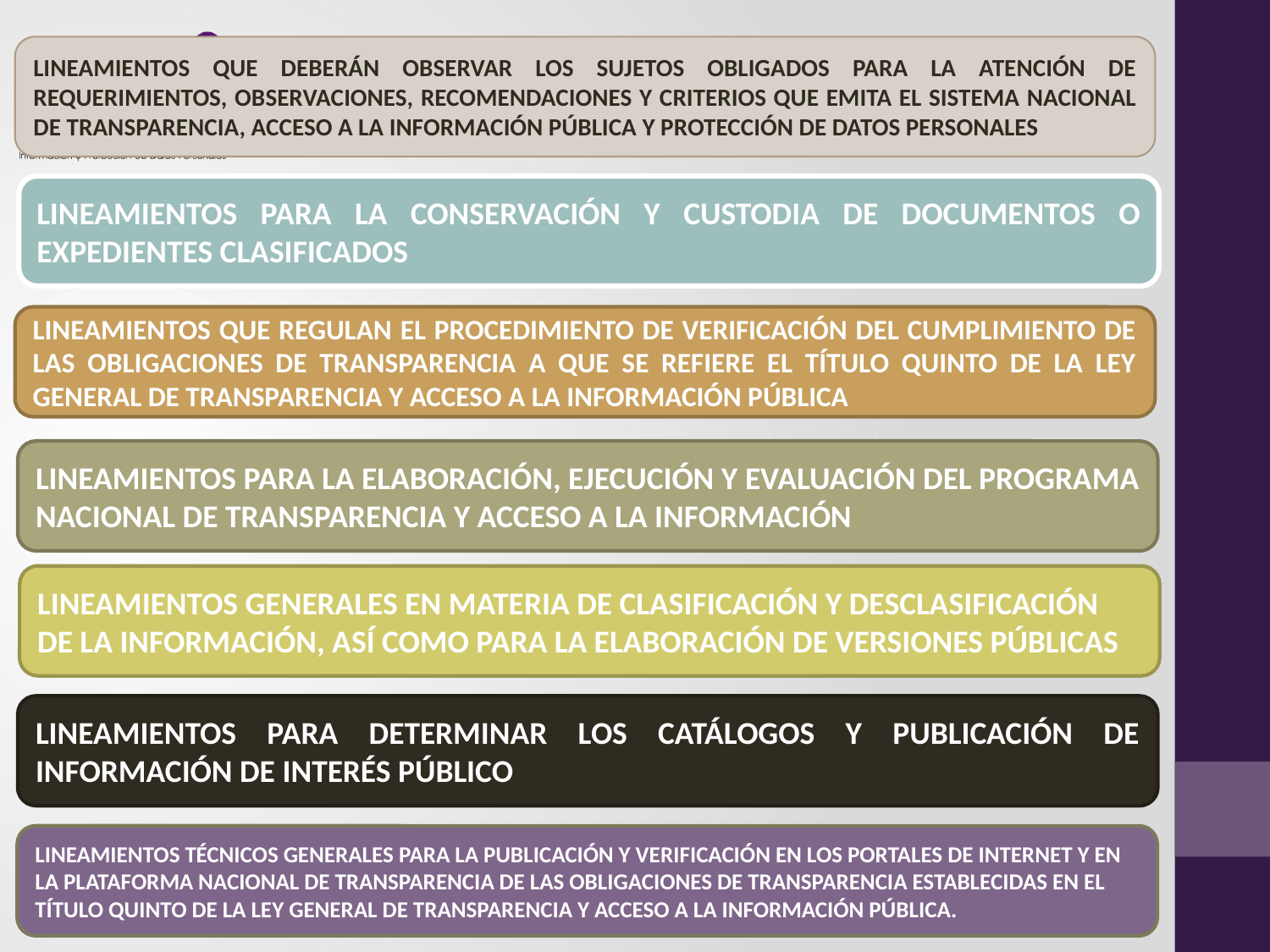

LINEAMIENTOS QUE DEBERÁN OBSERVAR LOS SUJETOS OBLIGADOS PARA LA ATENCIÓN DE REQUERIMIENTOS, OBSERVACIONES, RECOMENDACIONES Y CRITERIOS QUE EMITA EL SISTEMA NACIONAL DE TRANSPARENCIA, ACCESO A LA INFORMACIÓN PÚBLICA Y PROTECCIÓN DE DATOS PERSONALES
LINEAMIENTOS PARA LA CONSERVACIÓN Y CUSTODIA DE DOCUMENTOS O EXPEDIENTES CLASIFICADOS
LINEAMIENTOS QUE REGULAN EL PROCEDIMIENTO DE VERIFICACIÓN DEL CUMPLIMIENTO DE LAS OBLIGACIONES DE TRANSPARENCIA A QUE SE REFIERE EL TÍTULO QUINTO DE LA LEY GENERAL DE TRANSPARENCIA Y ACCESO A LA INFORMACIÓN PÚBLICA
LINEAMIENTOS PARA LA ELABORACIÓN, EJECUCIÓN Y EVALUACIÓN DEL PROGRAMA NACIONAL DE TRANSPARENCIA Y ACCESO A LA INFORMACIÓN
LINEAMIENTOS GENERALES EN MATERIA DE CLASIFICACIÓN Y DESCLASIFICACIÓN DE LA INFORMACIÓN, ASÍ COMO PARA LA ELABORACIÓN DE VERSIONES PÚBLICAS
LINEAMIENTOS PARA DETERMINAR LOS CATÁLOGOS Y PUBLICACIÓN DE INFORMACIÓN DE INTERÉS PÚBLICO
LINEAMIENTOS TÉCNICOS GENERALES PARA LA PUBLICACIÓN Y VERIFICACIÓN EN LOS PORTALES DE INTERNET Y EN LA PLATAFORMA NACIONAL DE TRANSPARENCIA DE LAS OBLIGACIONES DE TRANSPARENCIA ESTABLECIDAS EN EL TÍTULO QUINTO DE LA LEY GENERAL DE TRANSPARENCIA Y ACCESO A LA INFORMACIÓN PÚBLICA.